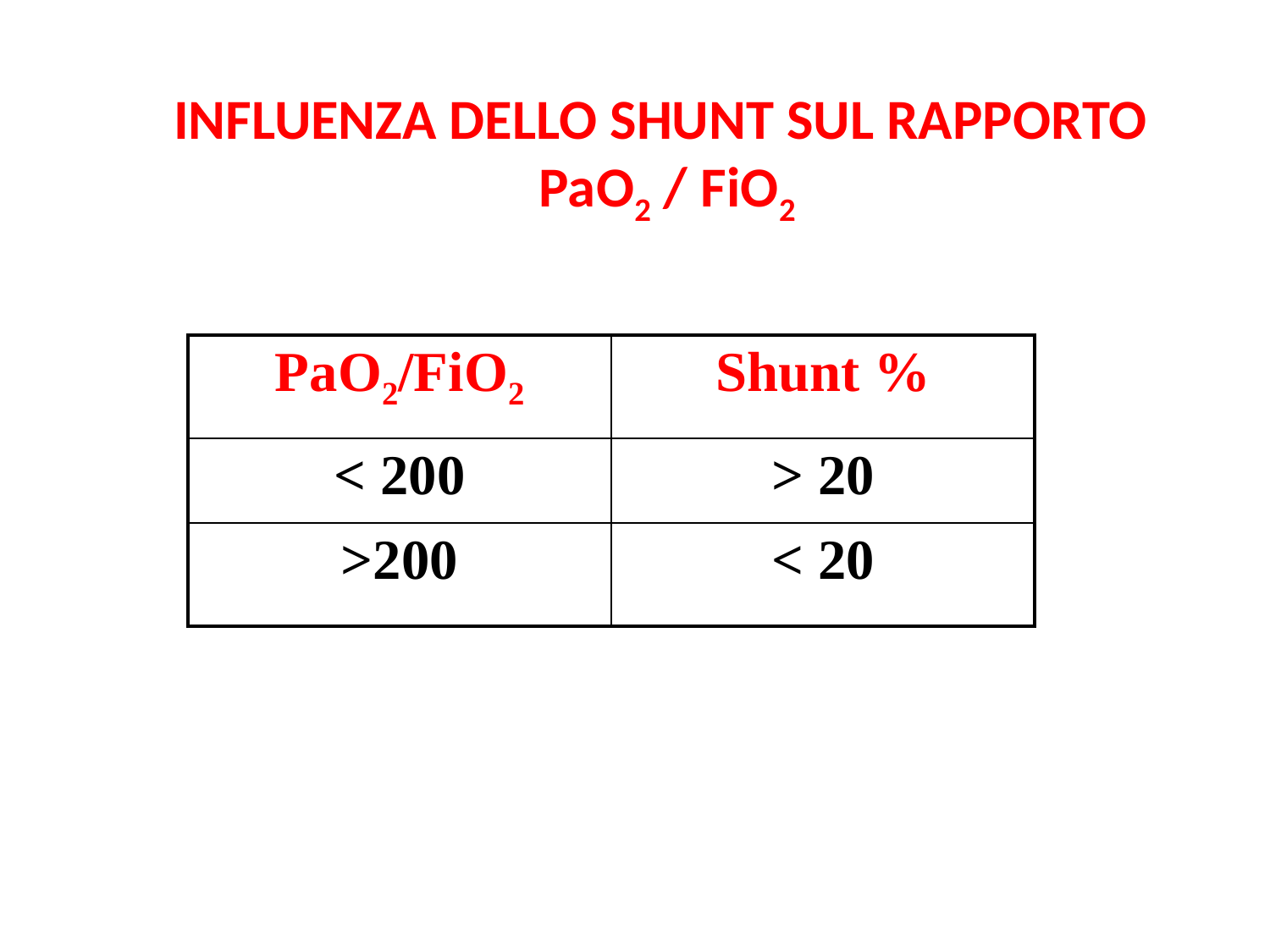

INFLUENZA DELLO SHUNT SUL RAPPORTO
 PaO2 / FiO2

| PaO2/FiO2 | Shunt % |
| --- | --- |
| < 200 | > 20 |
| >200 | < 20 |